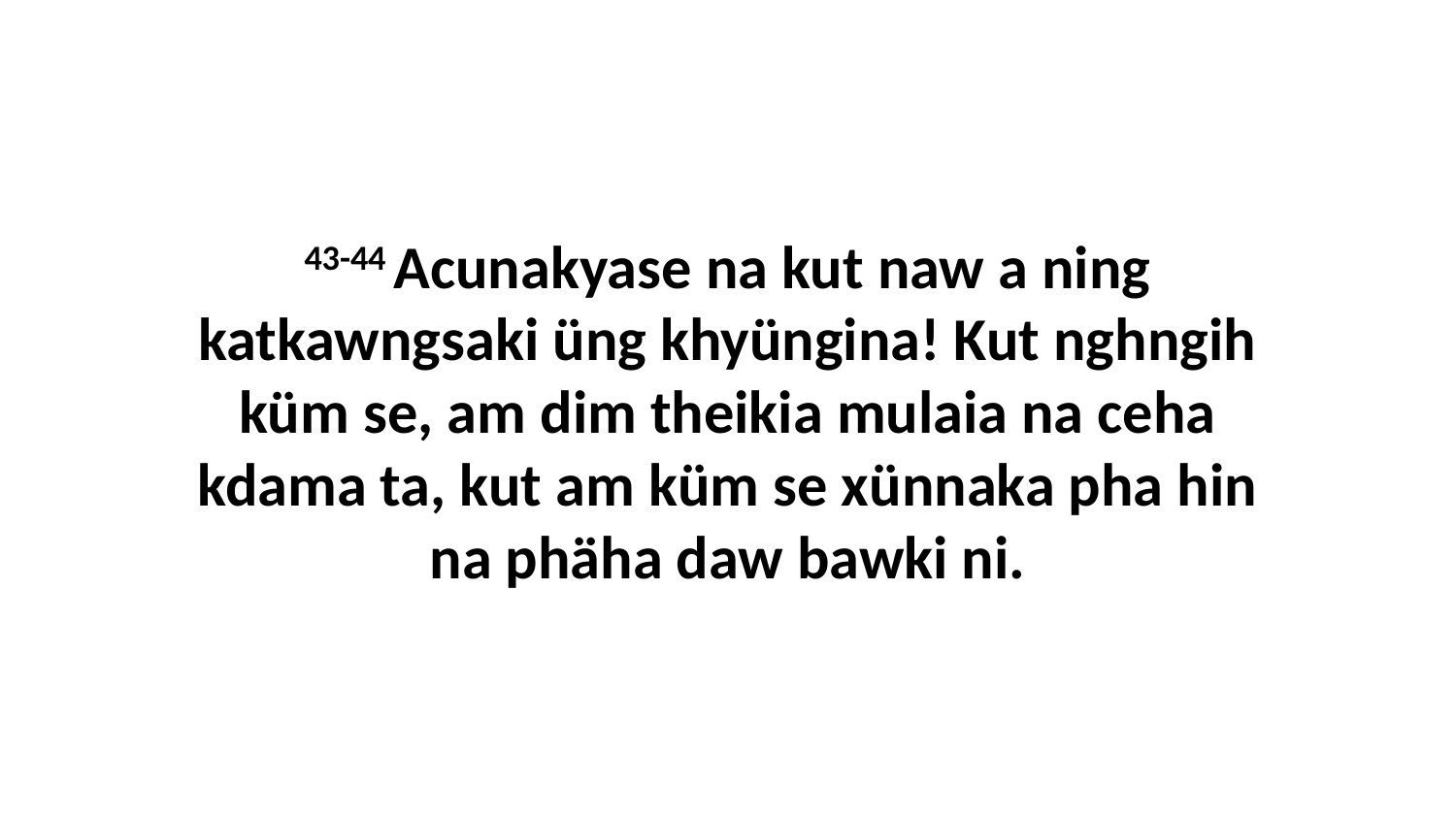

43-44 Acunakyase na kut naw a ning katkawngsaki üng khyüngina! Kut nghngih küm se, am dim theikia mulaia na ceha kdama ta, kut am küm se xünnaka pha hin na phäha daw bawki ni.